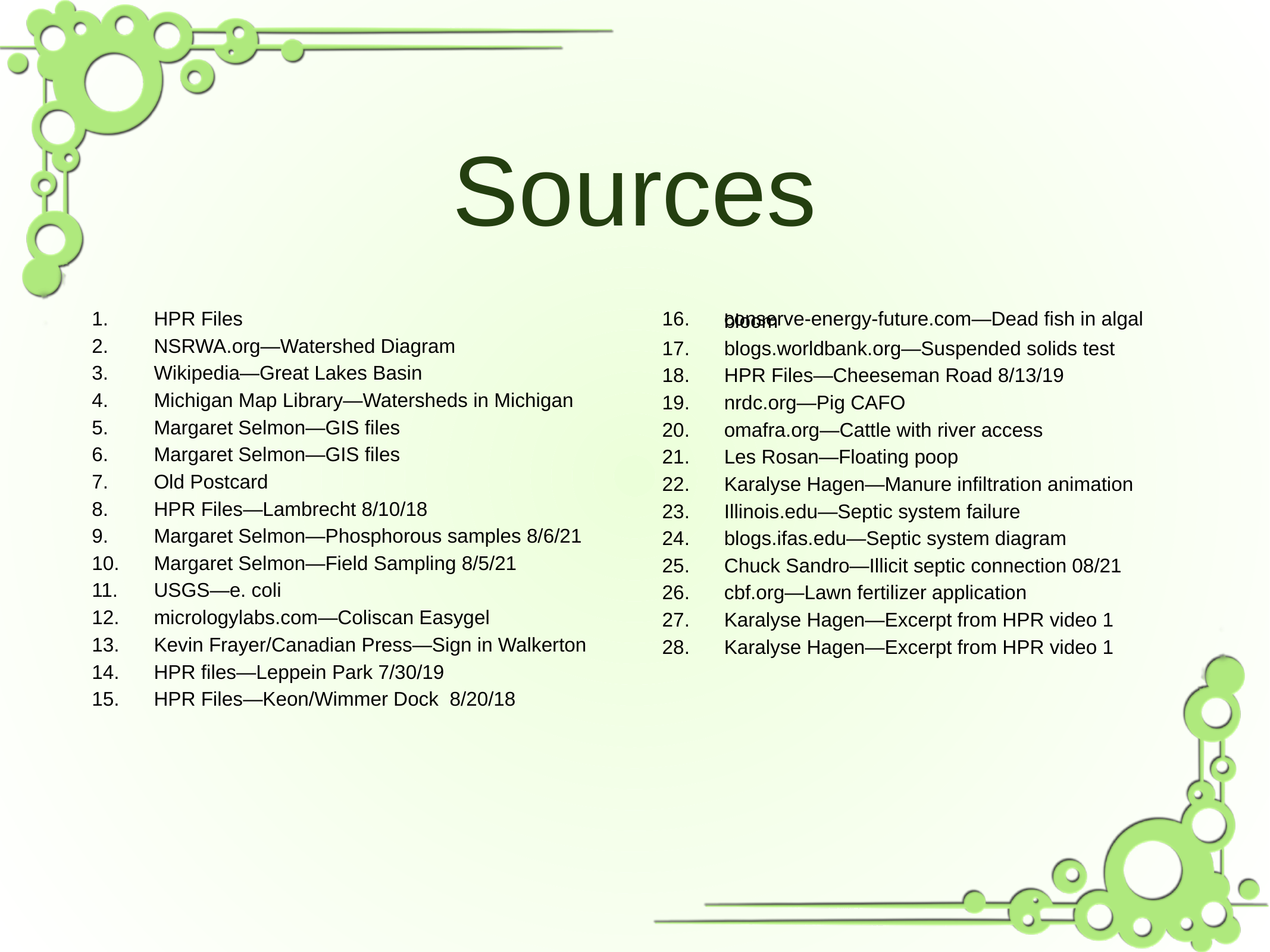

# Sources
HPR Files
NSRWA.org—Watershed Diagram
Wikipedia—Great Lakes Basin
Michigan Map Library—Watersheds in Michigan
Margaret Selmon—GIS files
Margaret Selmon—GIS files
Old Postcard
HPR Files—Lambrecht 8/10/18
Margaret Selmon—Phosphorous samples 8/6/21
Margaret Selmon—Field Sampling 8/5/21
USGS—e. coli
micrologylabs.com—Coliscan Easygel
Kevin Frayer/Canadian Press—Sign in Walkerton
HPR files—Leppein Park 7/30/19
HPR Files—Keon/Wimmer Dock  8/20/18
conserve-energy-future.com—Dead fish in algal bloom
blogs.worldbank.org—Suspended solids test
HPR Files—Cheeseman Road 8/13/19
nrdc.org—Pig CAFO
omafra.org—Cattle with river access
Les Rosan—Floating poop
Karalyse Hagen—Manure infiltration animation
Illinois.edu—Septic system failure
blogs.ifas.edu—Septic system diagram
Chuck Sandro—Illicit septic connection 08/21
cbf.org—Lawn fertilizer application
Karalyse Hagen—Excerpt from HPR video 1
Karalyse Hagen—Excerpt from HPR video 1